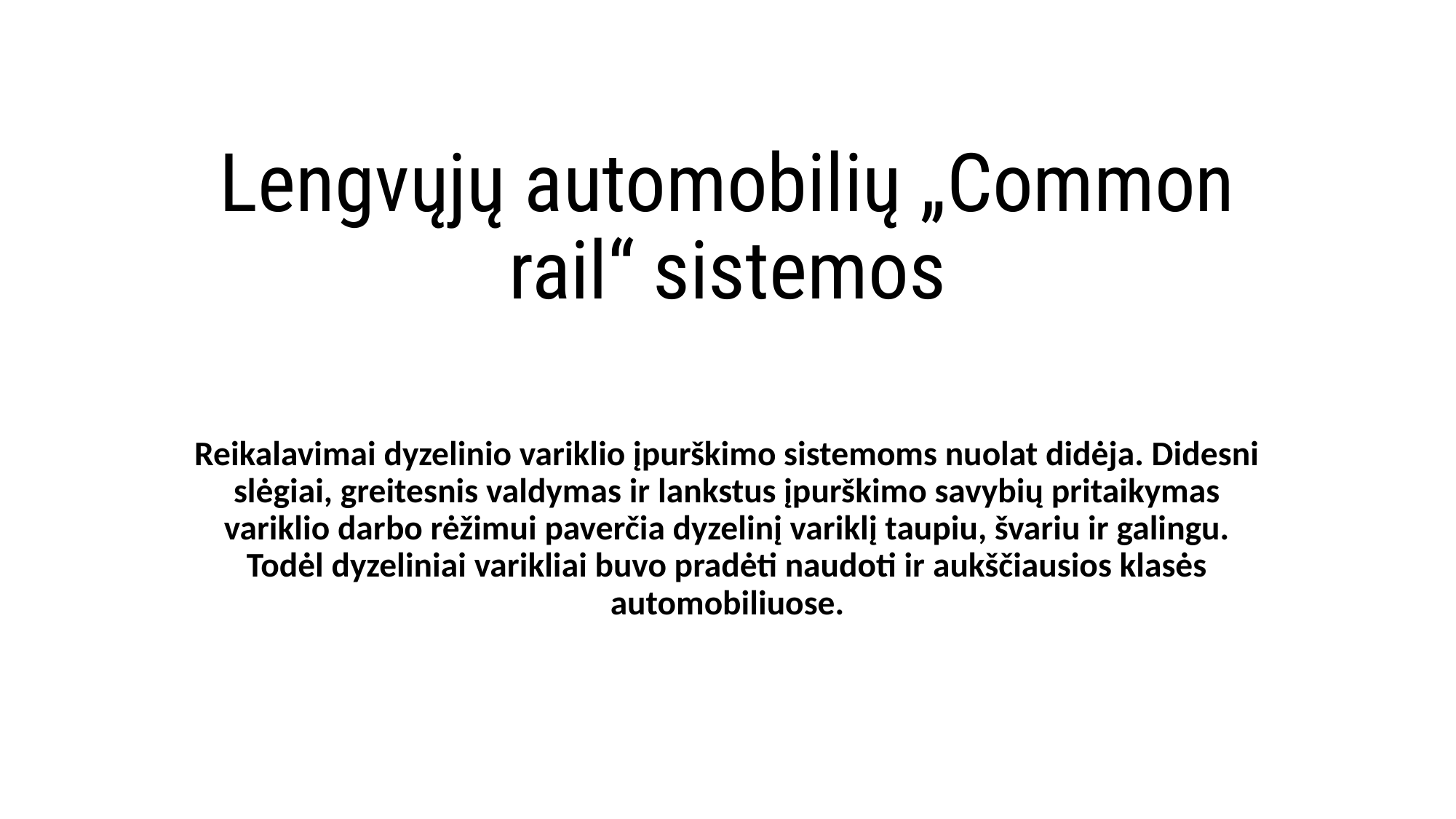

# Lengvųjų automobilių „Common rail“ sistemos
Reikalavimai dyzelinio variklio įpurškimo sistemoms nuolat didėja. Didesni slėgiai, greitesnis valdymas ir lankstus įpurškimo savybių pritaikymas variklio darbo rėžimui paverčia dyzelinį variklį taupiu, švariu ir galingu. Todėl dyzeliniai varikliai buvo pradėti naudoti ir aukščiausios klasės automobiliuose.